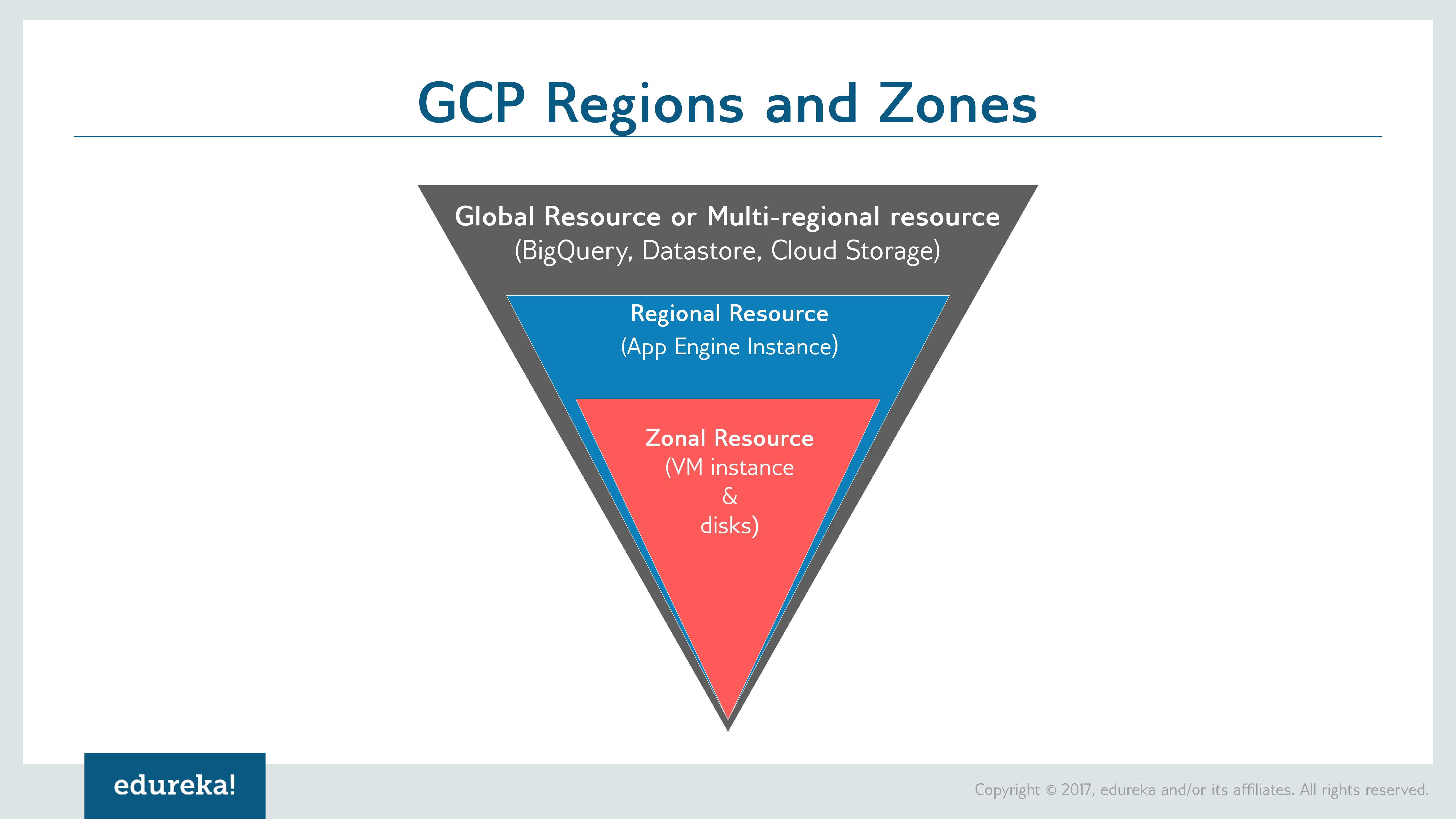

# GCP Regions and Zones

Global Resource or Multi-regional resource
(BigQuery, Datastore, Cloud Storage)
Regional Resource
(App Engine Instance)

Zonal Resource
(VM instance
&
disks)